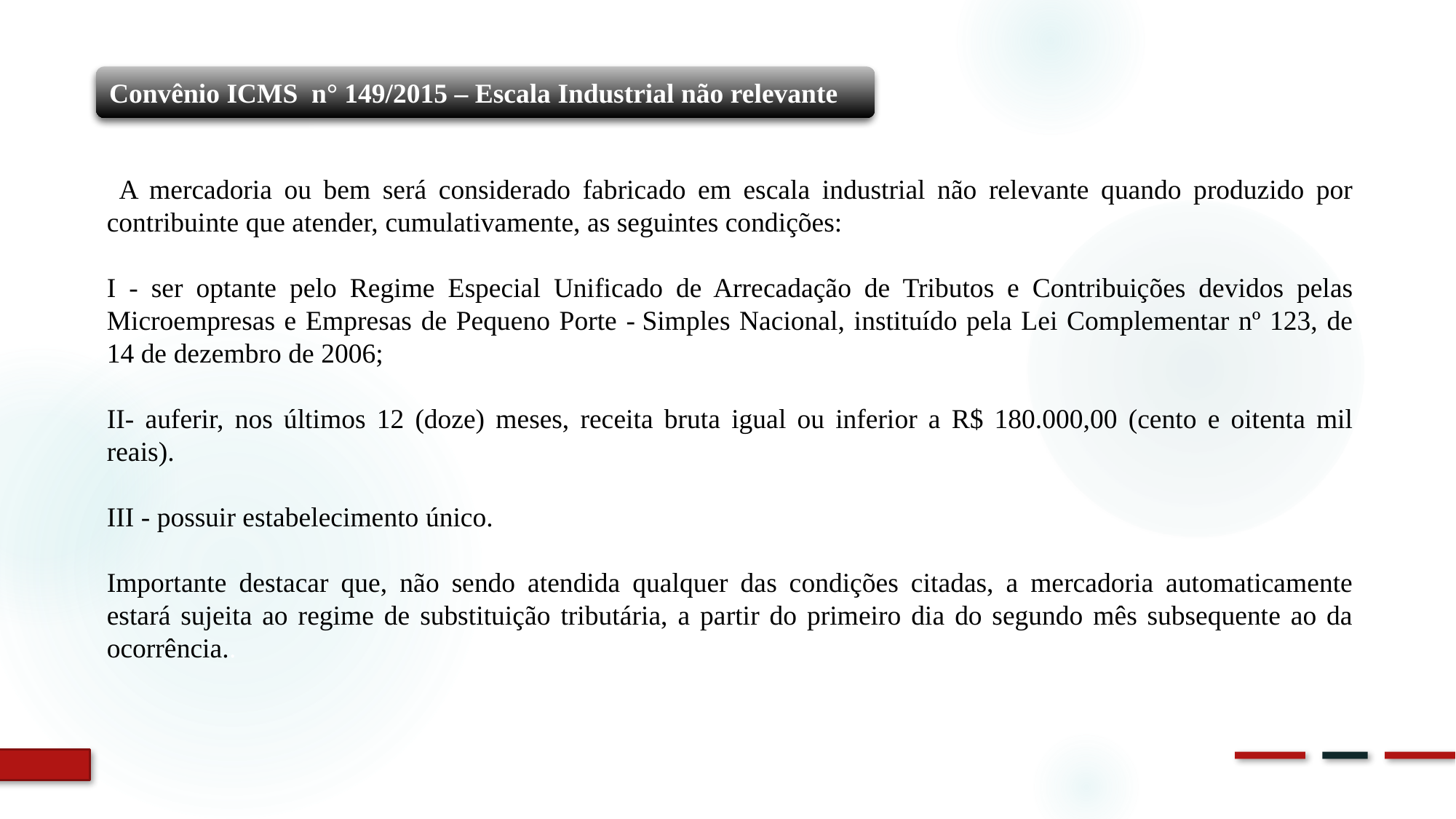

Convênio ICMS  n° 149/2015 – Escala Industrial não relevante
 A mercadoria ou bem será considerado fabricado em escala industrial não relevante quando produzido por contribuinte que atender, cumulativamente, as seguintes condições:

I - ser optante pelo Regime Especial Unificado de Arrecadação de Tributos e Contribuições devidos pelas Microempresas e Empresas de Pequeno Porte - Simples Nacional, instituído pela Lei Complementar nº 123, de 14 de dezembro de 2006;

II- auferir, nos últimos 12 (doze) meses, receita bruta igual ou inferior a R$ 180.000,00 (cento e oitenta mil reais).

III - possuir estabelecimento único.

Importante destacar que, não sendo atendida qualquer das condições citadas, a mercadoria automaticamente estará sujeita ao regime de substituição tributária, a partir do primeiro dia do segundo mês subsequente ao da ocorrência..